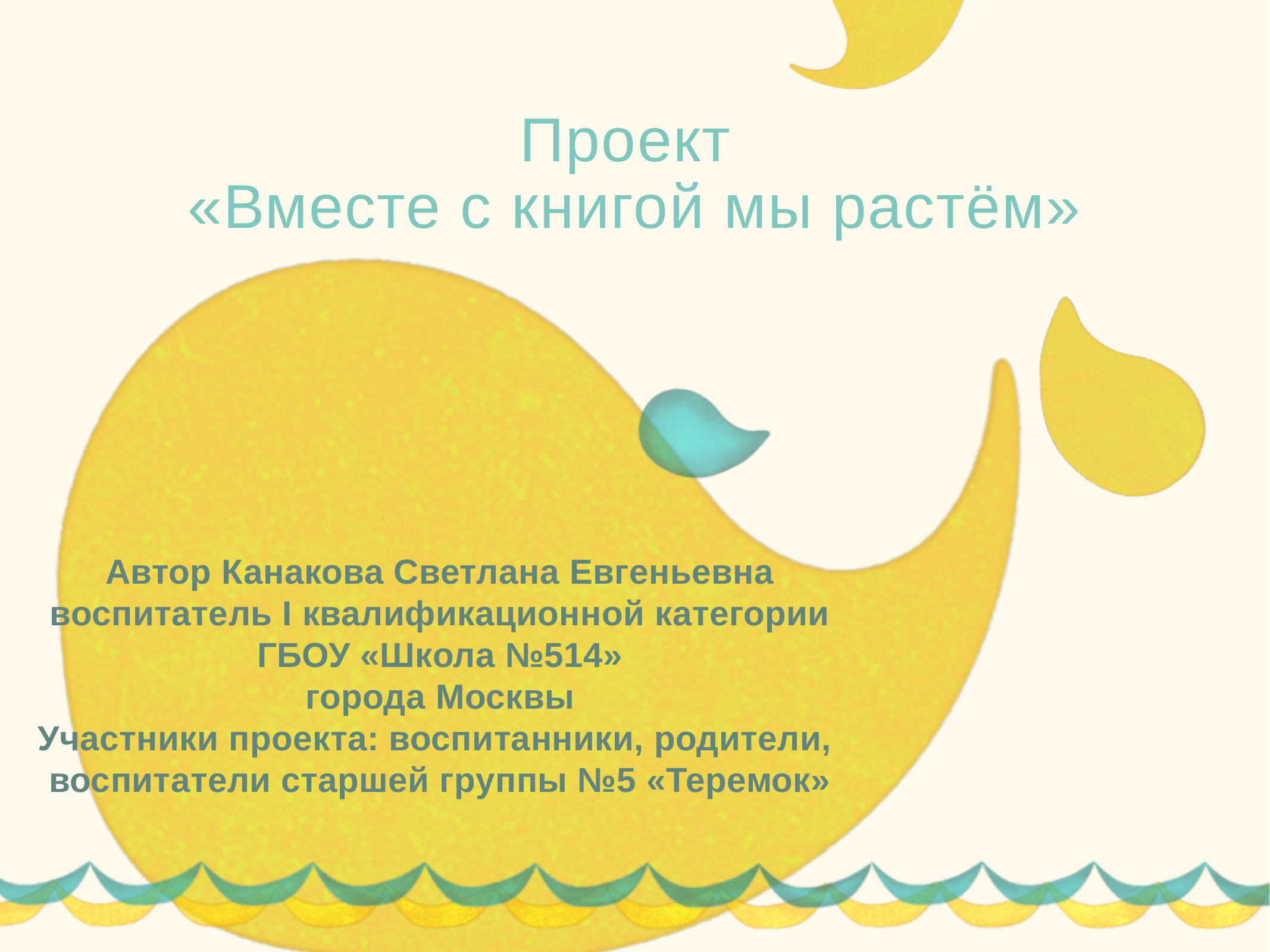

Проект
«Вместе с книгой мы растём»
Автор Канакова Светлана Евгеньевна
воспитатель I квалификационной категории
ГБОУ «Школа №514»
города Москвы
Участники проекта: воспитанники, родители,
воспитатели старшей группы №5 «Теремок»